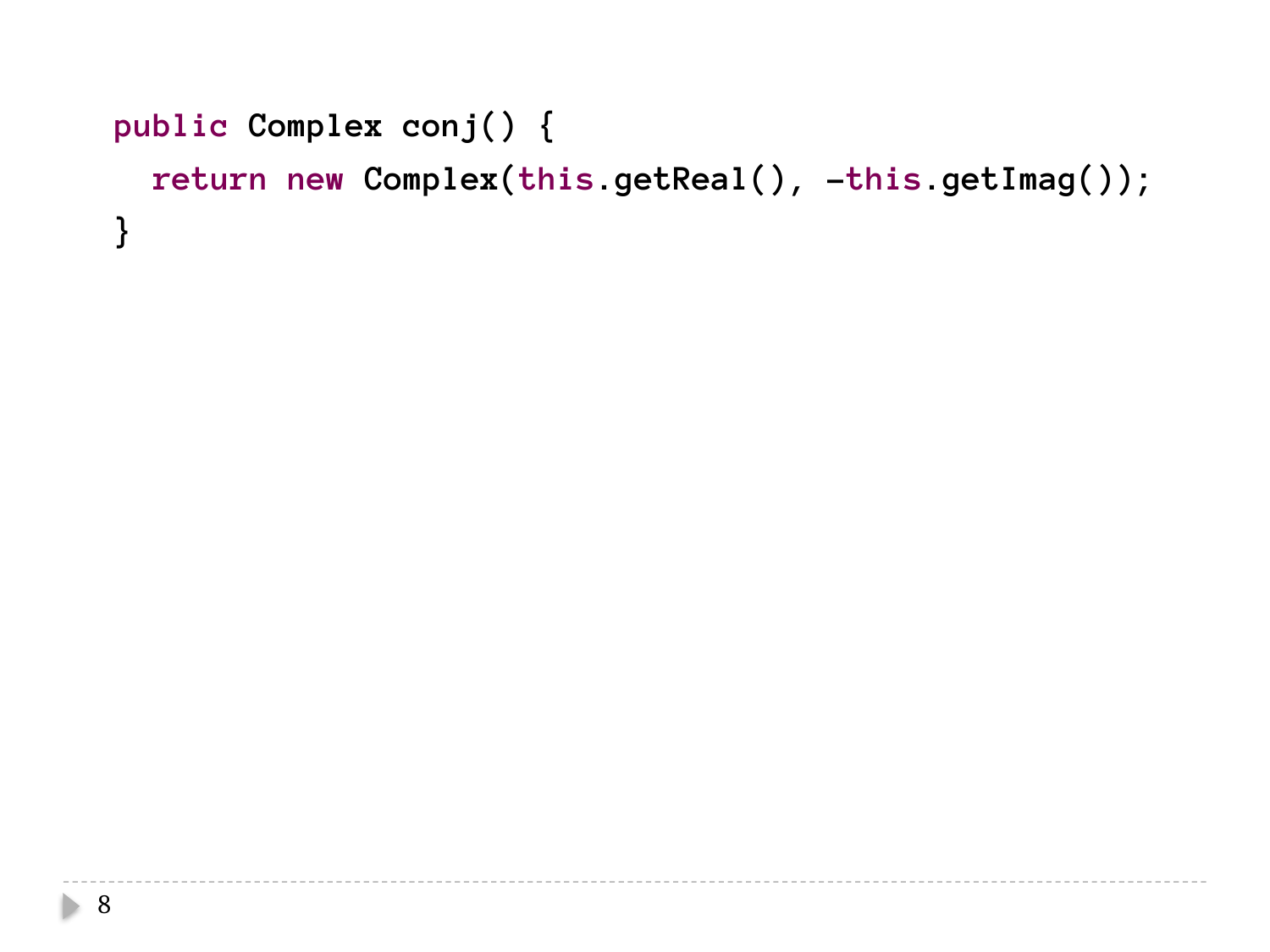

public Complex conj() {
    return new Complex(this.getReal(), -this.getImag());
  }
8